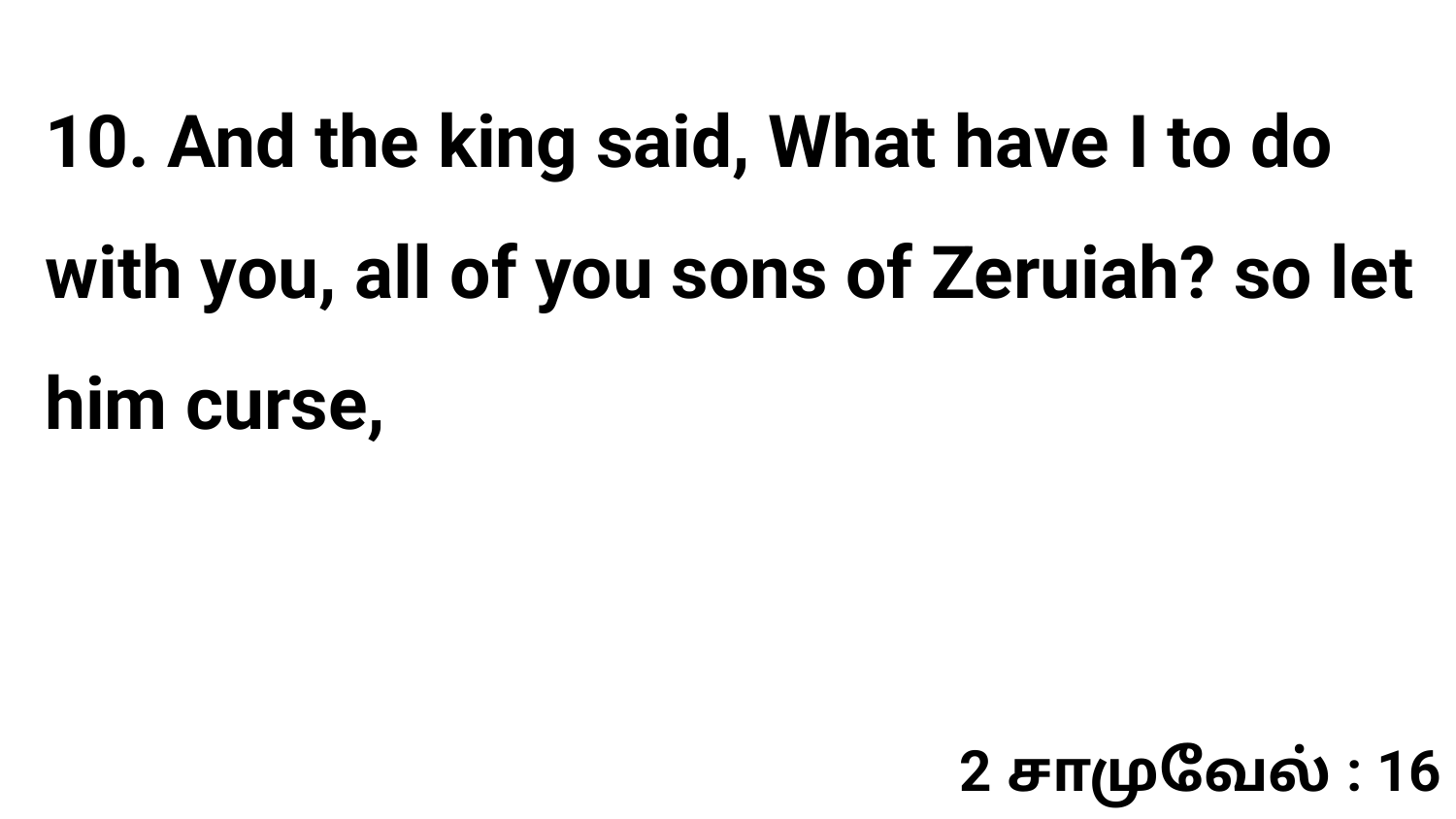

10. And the king said, What have I to do with you, all of you sons of Zeruiah? so let him curse,
2 சாமுவேல் : 16